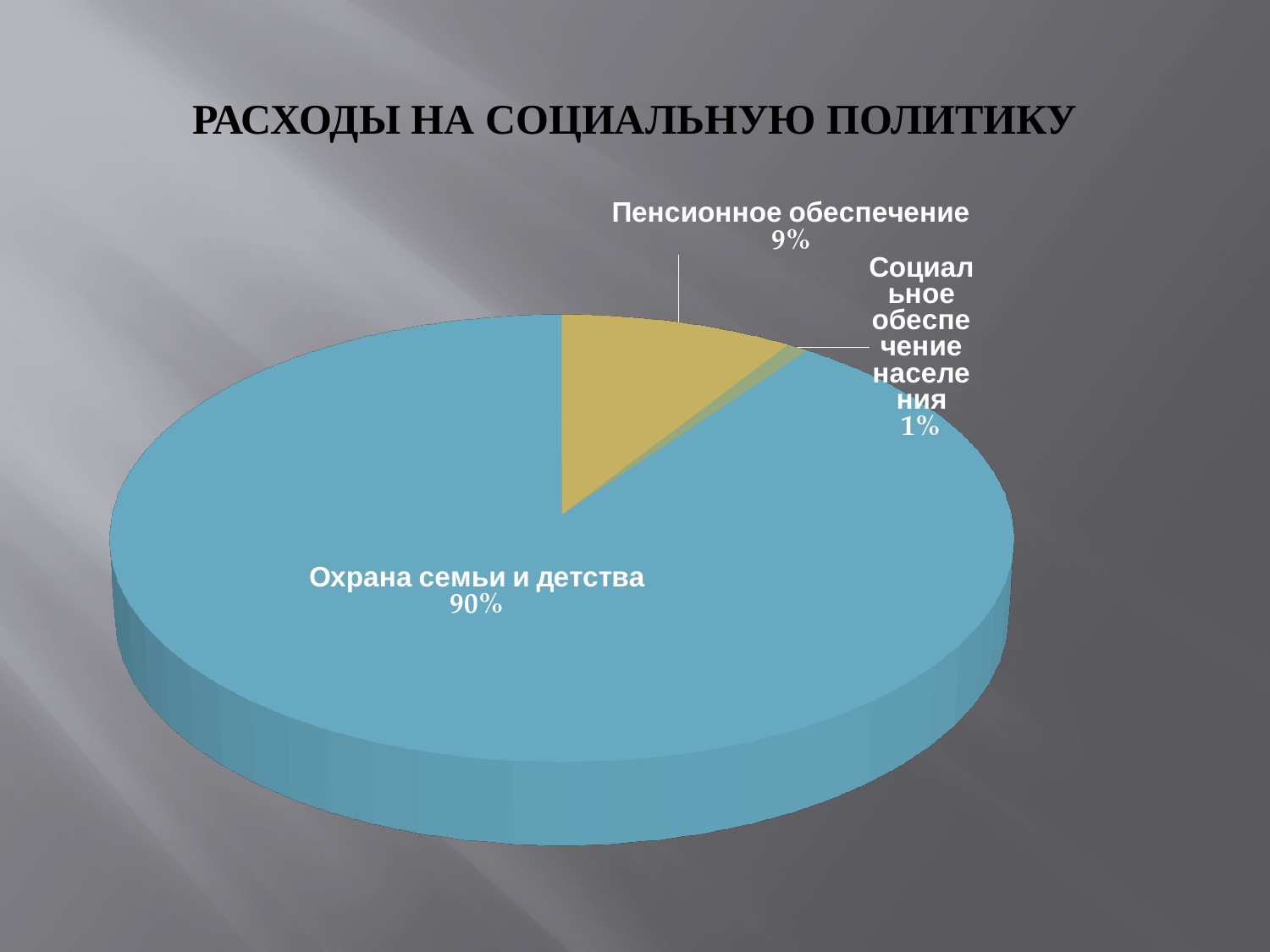

# РАСХОДЫ НА СОЦИАЛЬНУЮ ПОЛИТИКУ

[unsupported chart]